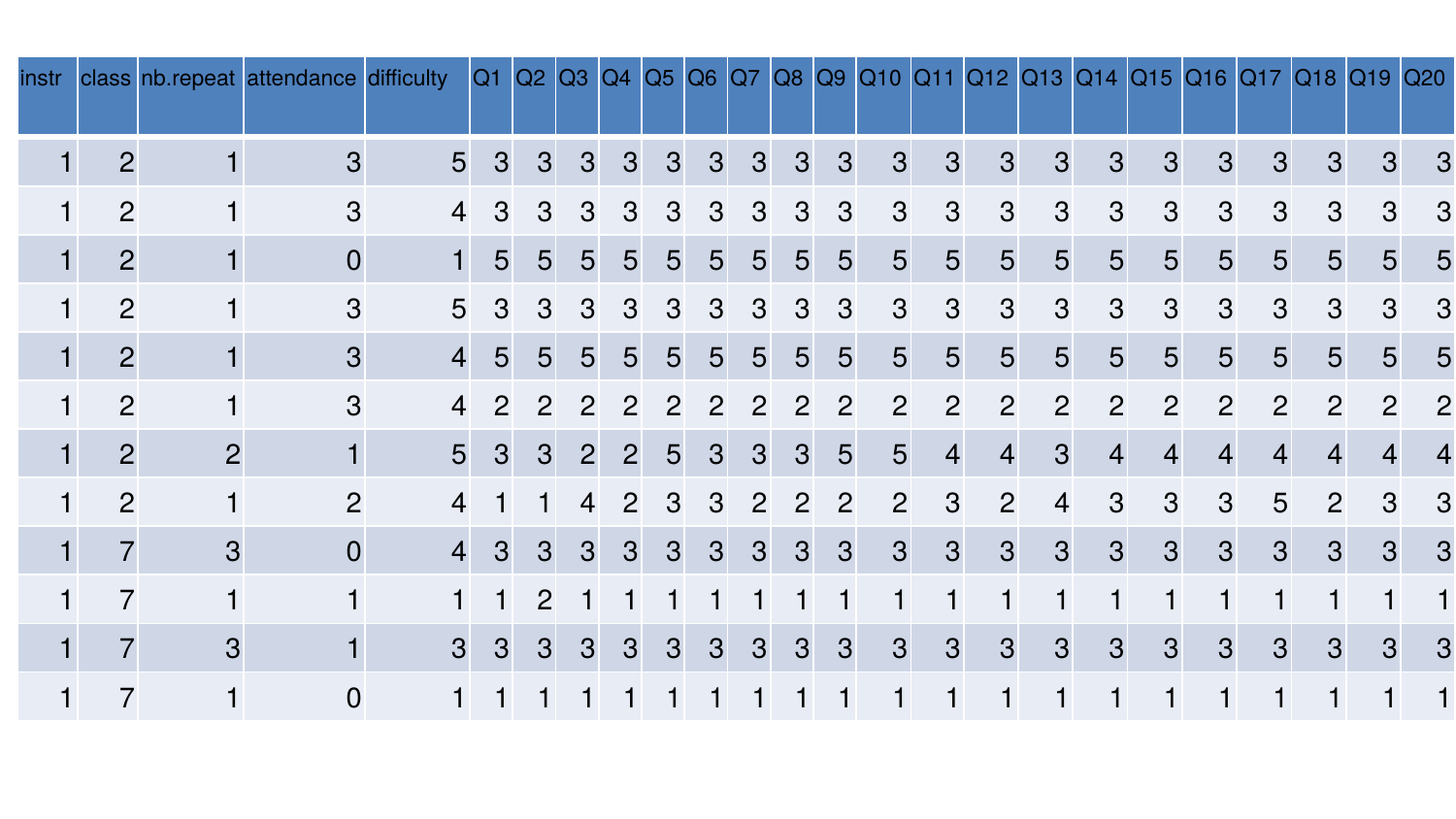

| instr | class | nb.repeat | attendance | difficulty | Q1 | Q2 | Q3 | Q4 | Q5 | Q6 | Q7 | Q8 | Q9 | Q10 | Q11 | Q12 | Q13 | Q14 | Q15 | Q16 | Q17 | Q18 | Q19 | Q20 |
| --- | --- | --- | --- | --- | --- | --- | --- | --- | --- | --- | --- | --- | --- | --- | --- | --- | --- | --- | --- | --- | --- | --- | --- | --- |
| 1 | 2 | 1 | 3 | 5 | 3 | 3 | 3 | 3 | 3 | 3 | 3 | 3 | 3 | 3 | 3 | 3 | 3 | 3 | 3 | 3 | 3 | 3 | 3 | 3 |
| 1 | 2 | 1 | 3 | 4 | 3 | 3 | 3 | 3 | 3 | 3 | 3 | 3 | 3 | 3 | 3 | 3 | 3 | 3 | 3 | 3 | 3 | 3 | 3 | 3 |
| 1 | 2 | 1 | 0 | 1 | 5 | 5 | 5 | 5 | 5 | 5 | 5 | 5 | 5 | 5 | 5 | 5 | 5 | 5 | 5 | 5 | 5 | 5 | 5 | 5 |
| 1 | 2 | 1 | 3 | 5 | 3 | 3 | 3 | 3 | 3 | 3 | 3 | 3 | 3 | 3 | 3 | 3 | 3 | 3 | 3 | 3 | 3 | 3 | 3 | 3 |
| 1 | 2 | 1 | 3 | 4 | 5 | 5 | 5 | 5 | 5 | 5 | 5 | 5 | 5 | 5 | 5 | 5 | 5 | 5 | 5 | 5 | 5 | 5 | 5 | 5 |
| 1 | 2 | 1 | 3 | 4 | 2 | 2 | 2 | 2 | 2 | 2 | 2 | 2 | 2 | 2 | 2 | 2 | 2 | 2 | 2 | 2 | 2 | 2 | 2 | 2 |
| 1 | 2 | 2 | 1 | 5 | 3 | 3 | 2 | 2 | 5 | 3 | 3 | 3 | 5 | 5 | 4 | 4 | 3 | 4 | 4 | 4 | 4 | 4 | 4 | 4 |
| 1 | 2 | 1 | 2 | 4 | 1 | 1 | 4 | 2 | 3 | 3 | 2 | 2 | 2 | 2 | 3 | 2 | 4 | 3 | 3 | 3 | 5 | 2 | 3 | 3 |
| 1 | 7 | 3 | 0 | 4 | 3 | 3 | 3 | 3 | 3 | 3 | 3 | 3 | 3 | 3 | 3 | 3 | 3 | 3 | 3 | 3 | 3 | 3 | 3 | 3 |
| 1 | 7 | 1 | 1 | 1 | 1 | 2 | 1 | 1 | 1 | 1 | 1 | 1 | 1 | 1 | 1 | 1 | 1 | 1 | 1 | 1 | 1 | 1 | 1 | 1 |
| 1 | 7 | 3 | 1 | 3 | 3 | 3 | 3 | 3 | 3 | 3 | 3 | 3 | 3 | 3 | 3 | 3 | 3 | 3 | 3 | 3 | 3 | 3 | 3 | 3 |
| 1 | 7 | 1 | 0 | 1 | 1 | 1 | 1 | 1 | 1 | 1 | 1 | 1 | 1 | 1 | 1 | 1 | 1 | 1 | 1 | 1 | 1 | 1 | 1 | 1 |